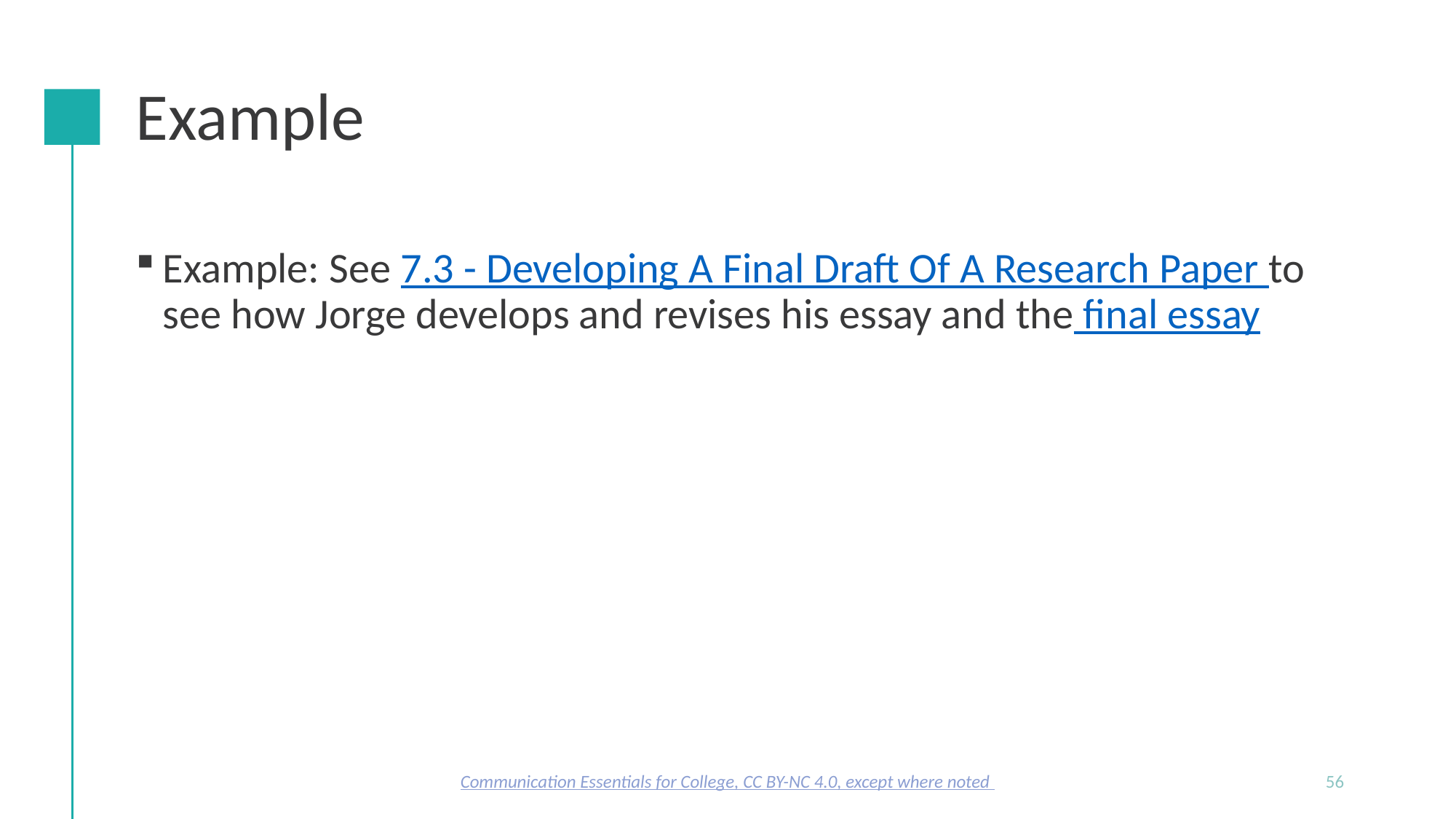

# Example
Example: See 7.3 - Developing A Final Draft Of A Research Paper to see how Jorge develops and revises his essay and the final essay
Communication Essentials for College, CC BY-NC 4.0, except where noted
56